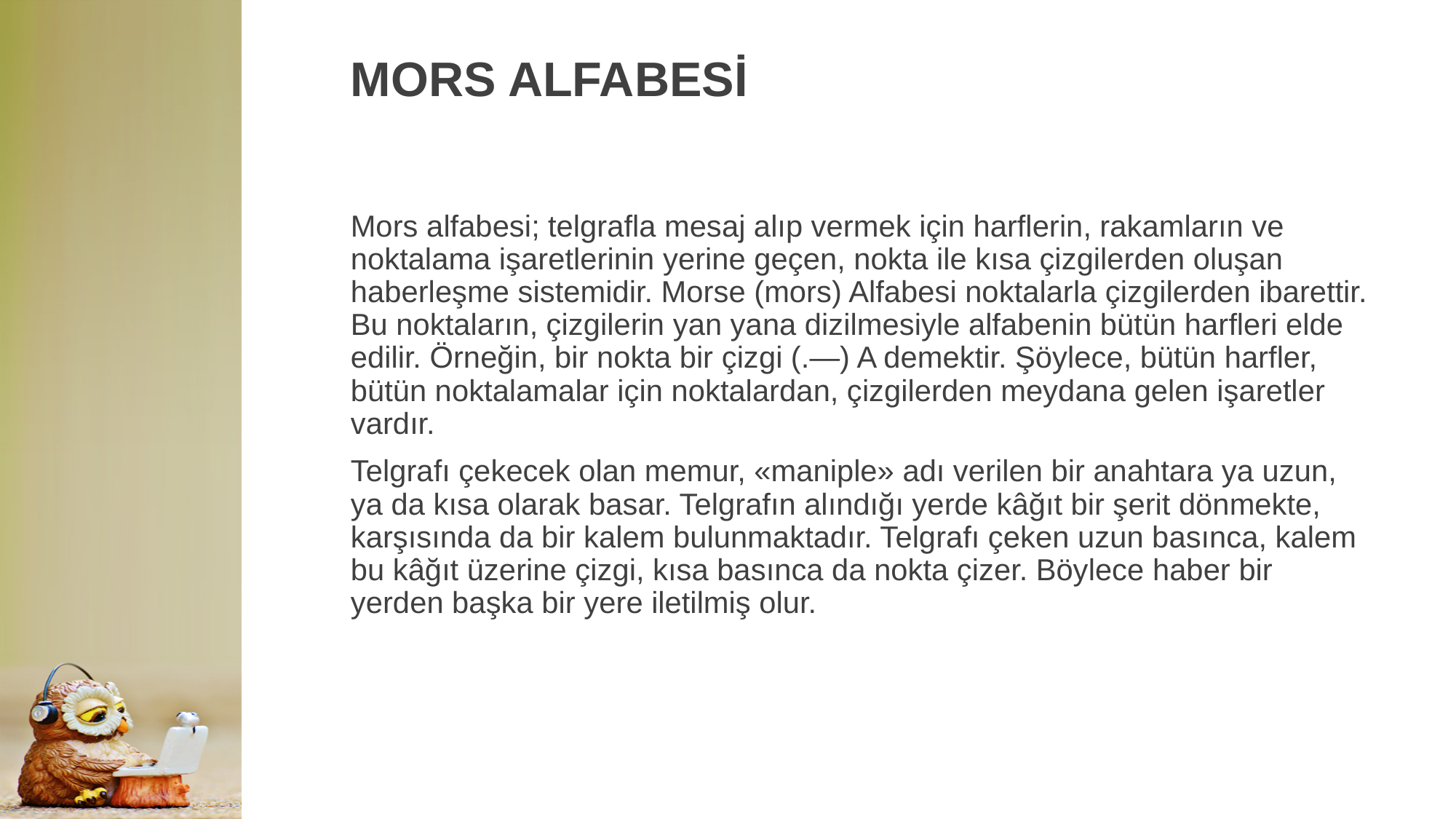

# MORS ALFABESİ
Mors alfabesi; telgrafla mesaj alıp vermek için harflerin, rakamların ve noktalama işaretlerinin yerine geçen, nokta ile kısa çizgilerden oluşan haberleşme sistemidir. Morse (mors) Alfabesi noktalarla çizgilerden ibarettir. Bu noktaların, çizgilerin yan yana dizilmesiyle alfabenin bütün harfleri elde edilir. Örneğin, bir nokta bir çizgi (.—) A demektir. Şöylece, bütün harfler, bütün noktalamalar için noktalardan, çizgilerden meydana gelen işaretler vardır.
Telgrafı çekecek olan memur, «maniple» adı verilen bir anahtara ya uzun, ya da kısa olarak basar. Telgrafın alındığı yerde kâğıt bir şerit dönmekte, karşısında da bir kalem bulunmaktadır. Telgrafı çeken uzun basınca, kalem bu kâğıt üzerine çizgi, kısa basınca da nokta çizer. Böylece haber bir yerden başka bir yere iletilmiş olur.